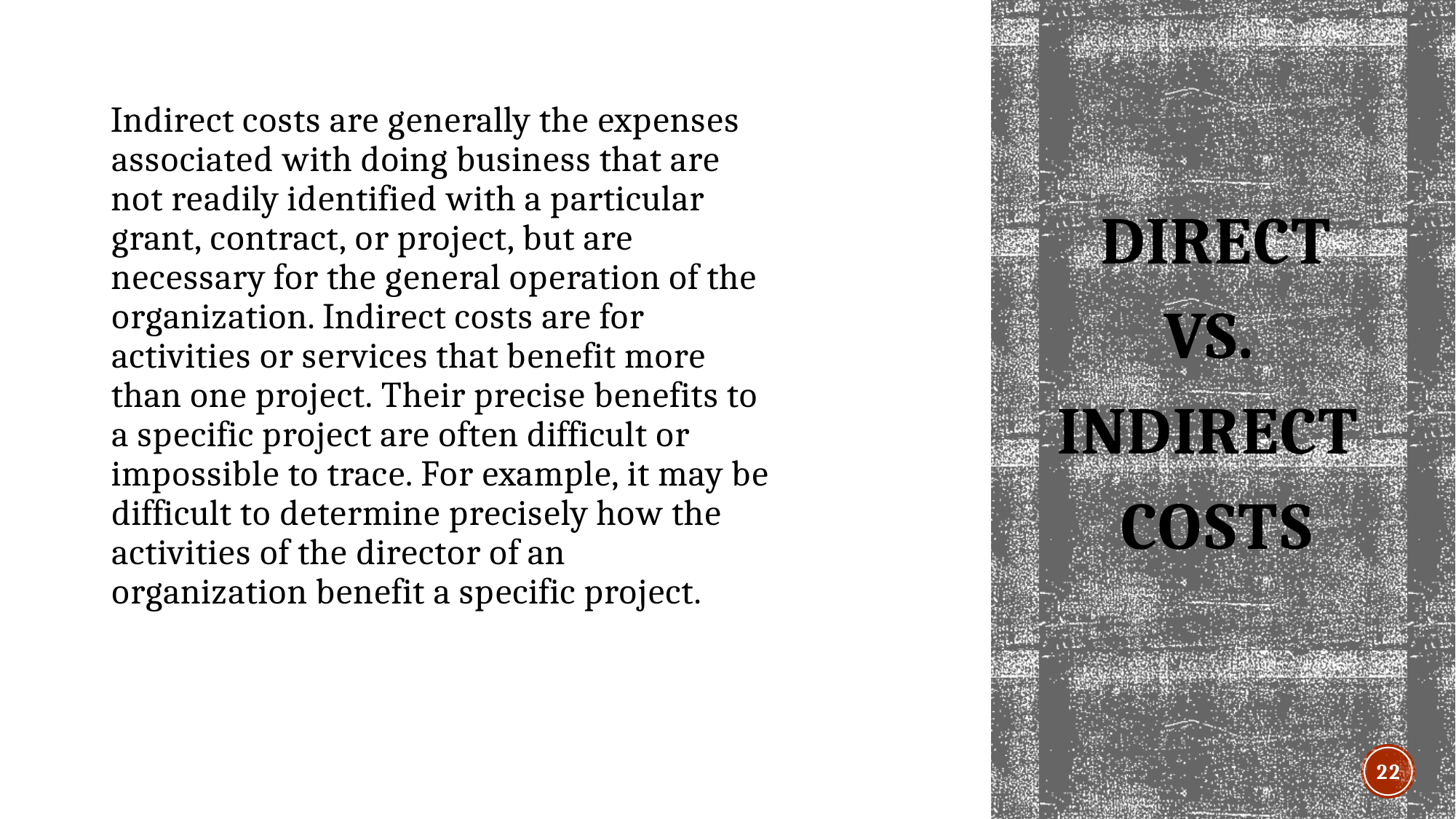

Indirect costs are generally the expenses associated with doing business that are not readily identified with a particular grant, contract, or project, but are necessary for the general operation of the organization. Indirect costs are for activities or services that benefit more than one project. Their precise benefits to a specific project are often difficult or impossible to trace. For example, it may be difficult to determine precisely how the activities of the director of an organization benefit a specific project.

DIRECT
VS.
INDIRECT
COSTS
22